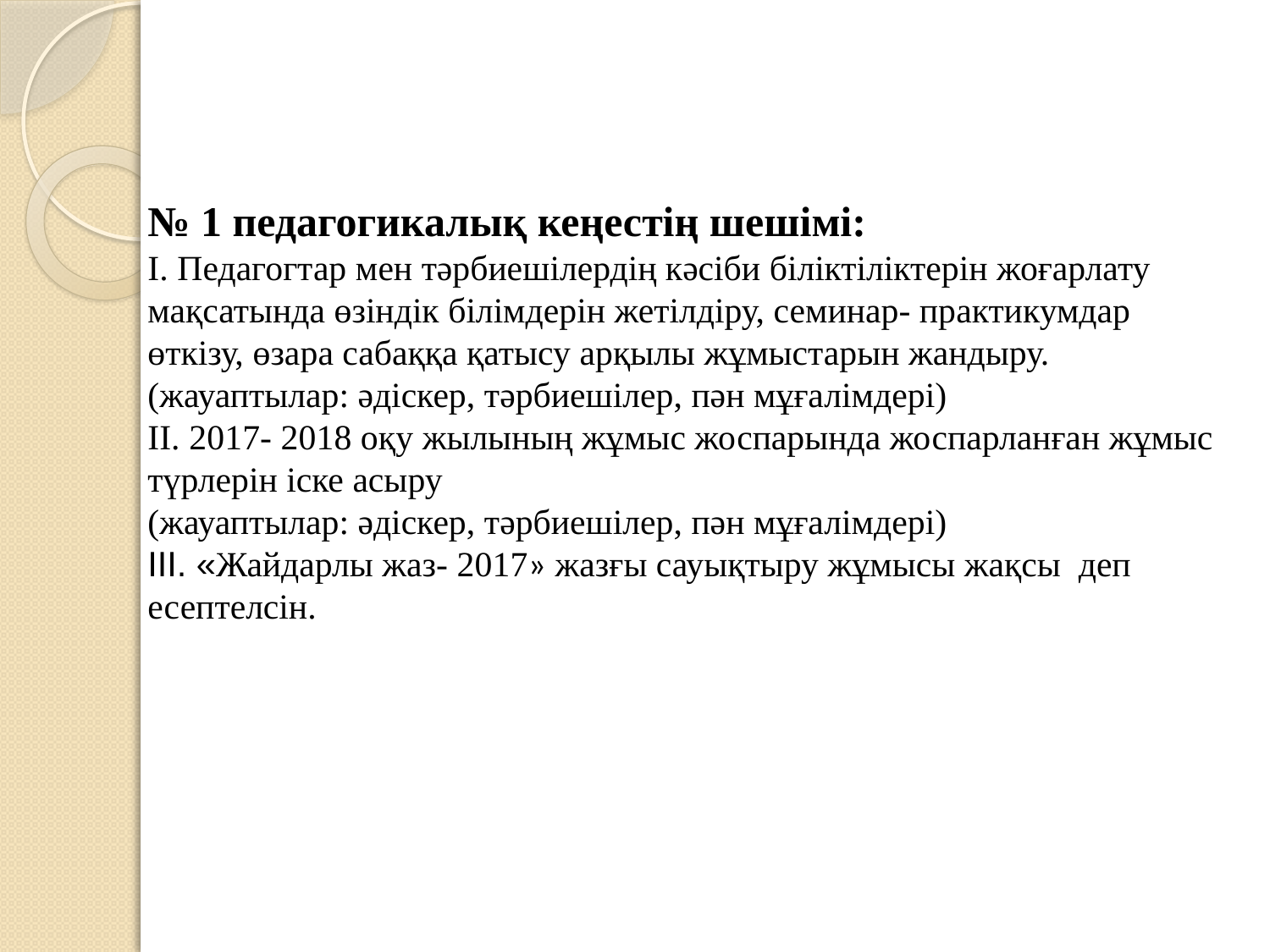

№ 1 педагогикалық кеңестің шешімі:
І. Педагогтар мен тәрбиешілердің кәсіби біліктіліктерін жоғарлату мақсатында өзіндік білімдерін жетілдіру, семинар- практикумдар өткізу, өзара сабаққа қатысу арқылы жұмыстарын жандыру.
(жауаптылар: әдіскер, тәрбиешілер, пән мұғалімдері)
ІІ. 2017- 2018 оқу жылының жұмыс жоспарында жоспарланған жұмыс түрлерін іске асыру
(жауаптылар: әдіскер, тәрбиешілер, пән мұғалімдері)
ІІІ. «Жайдарлы жаз- 2017» жазғы сауықтыру жұмысы жақсы  деп есептелсін.